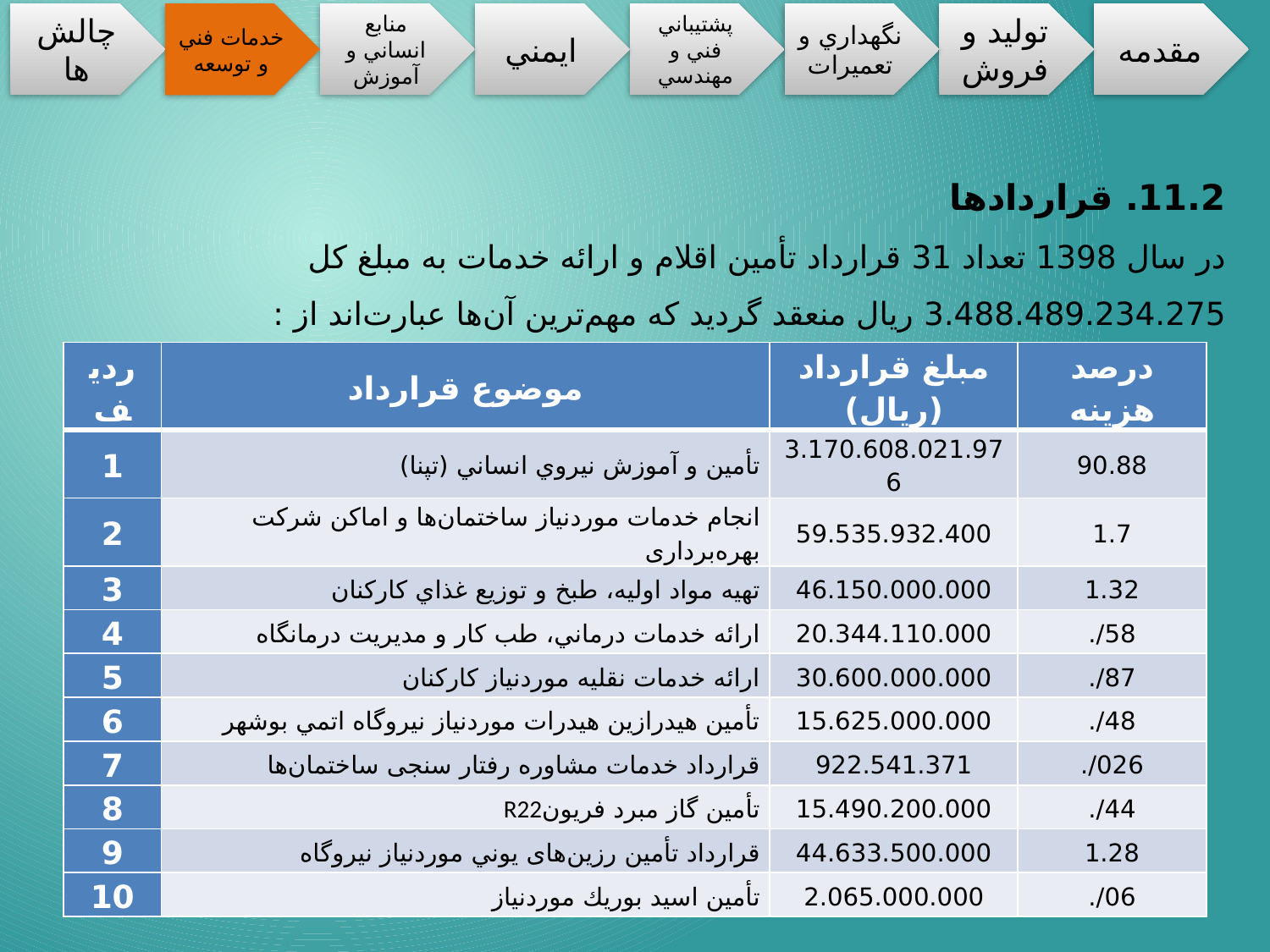

مقدمه
توليد و فروش
نگهداري و تعميرات
پشتيباني فني و مهندسي
ايمني
منابع انساني و آموزش
چالش ها
خدمات فني و توسعه
11.2. قراردادها
در سال 1398 تعداد 31 قرارداد تأمین اقلام و ارائه خدمات به مبلغ کل 3.488.489.234.275 ريال منعقد گردید كه مهم‌ترین آن‌ها عبارت‌اند از :
| رديف | موضوع قرارداد | مبلغ قرارداد (ريال) | درصد هزینه |
| --- | --- | --- | --- |
| 1 | تأمین و آموزش نيروي انساني (تپنا) | 3.170.608.021.976 | 90.88 |
| 2 | انجام خدمات موردنیاز ساختمان‌ها و اماکن شرکت بهره‌برداری | 59.535.932.400 | 1.7 |
| 3 | تهيه مواد اوليه، طبخ و توزيع غذاي کارکنان | 46.150.000.000 | 1.32 |
| 4 | ارائه خدمات درماني، طب کار و مديريت درمانگاه | 20.344.110.000 | 58/. |
| 5 | ارائه خدمات نقليه موردنياز كاركنان | 30.600.000.000 | 87/. |
| 6 | تأمین هيدرازين هيدرات موردنياز نيروگاه اتمي بوشهر | 15.625.000.000 | 48/. |
| 7 | قرارداد خدمات مشاوره رفتار سنجی ساختمان‌ها | 922.541.371 | 026/. |
| 8 | تأمین گاز مبرد فريونR22 | 15.490.200.000 | 44/. |
| 9 | قرارداد تأمین رزین‌های يوني موردنیاز نيروگاه | 44.633.500.000 | 1.28 |
| 10 | تأمین اسيد بوريك موردنياز | 2.065.000.000 | 06/. |
74